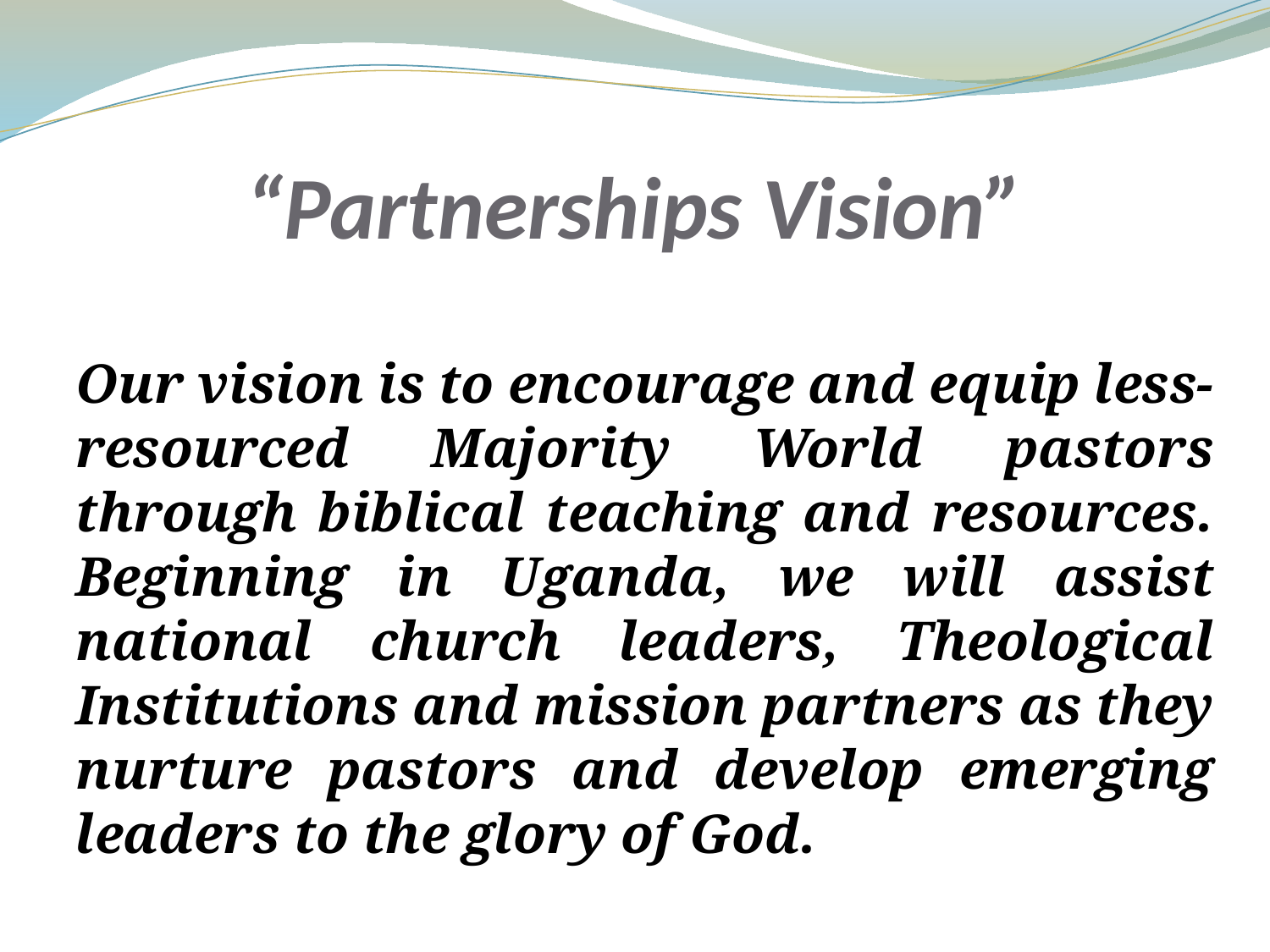

# “Partnerships Vision”

Our vision is to encourage and equip less-resourced Majority World pastors through biblical teaching and resources. Beginning in Uganda, we will assist national church leaders, Theological Institutions and mission partners as they nurture pastors and develop emerging leaders to the glory of God.